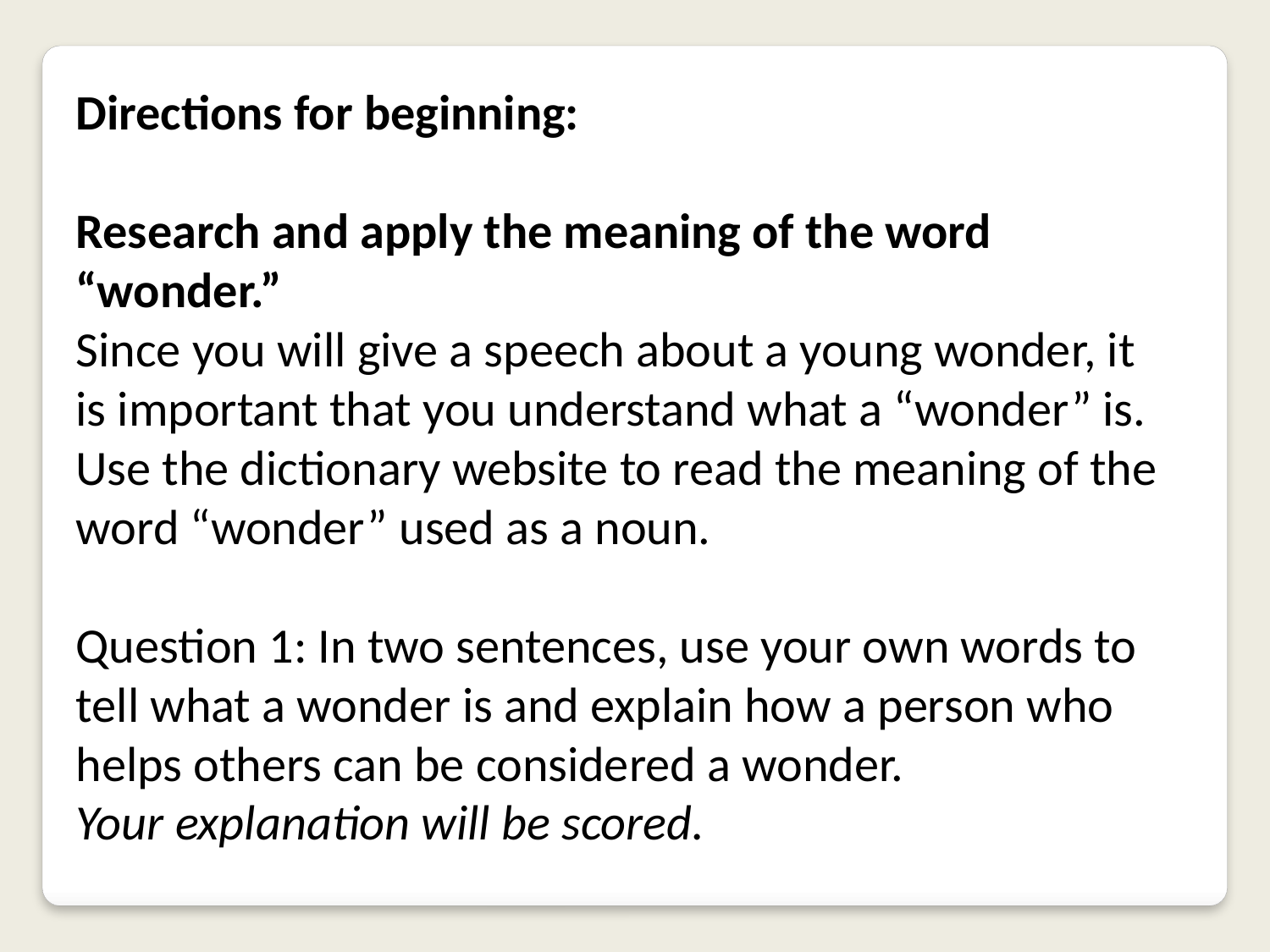

Directions for beginning:

Research and apply the meaning of the word “wonder.”
Since you will give a speech about a young wonder, it is important that you understand what a “wonder” is. Use the dictionary website to read the meaning of the word “wonder” used as a noun.

Question 1: In two sentences, use your own words to tell what a wonder is and explain how a person who helps others can be considered a wonder.
Your explanation will be scored.